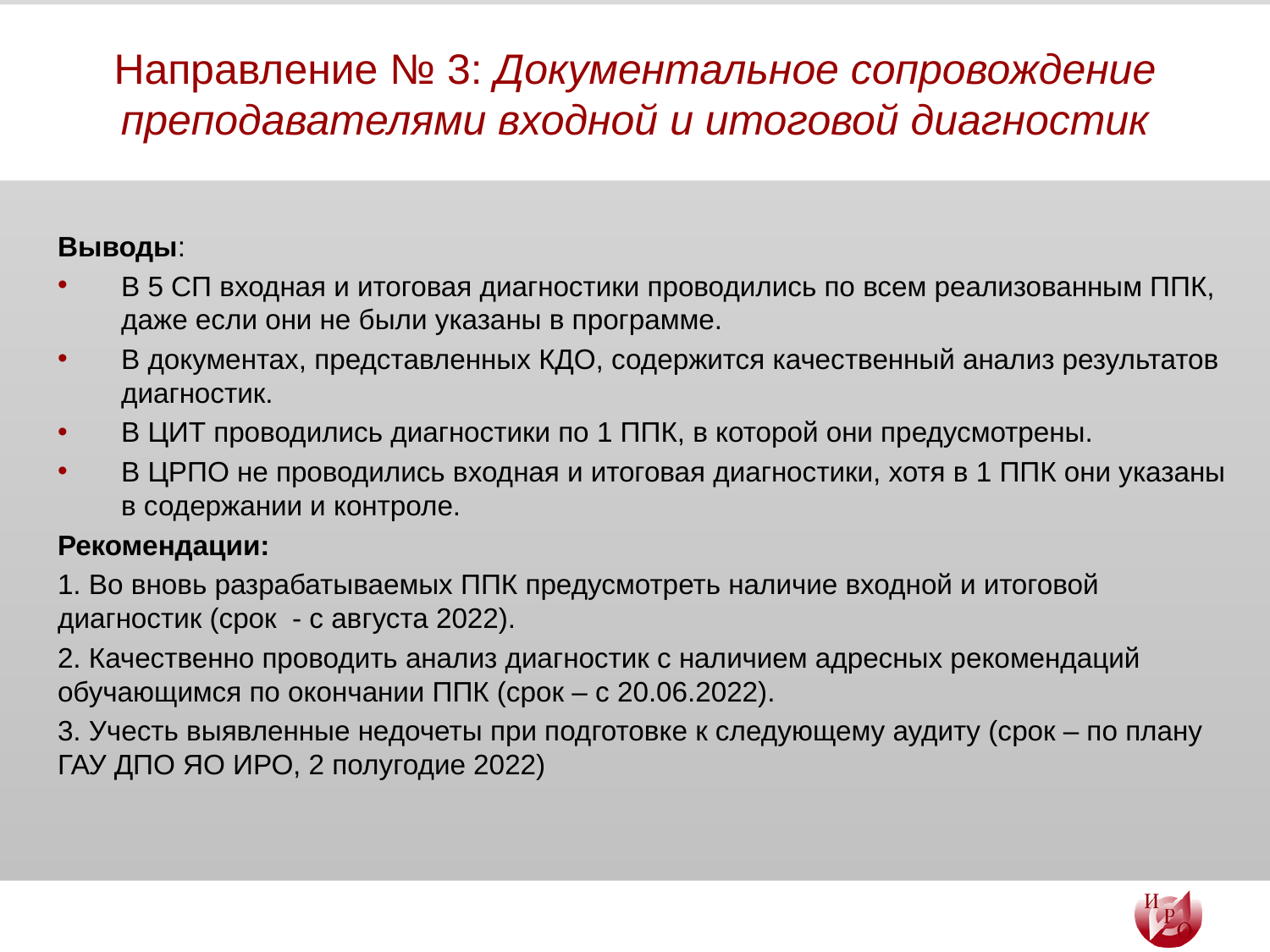

# Направление № 3: Документальное сопровождение преподавателями входной и итоговой диагностик
Выводы:
В 5 СП входная и итоговая диагностики проводились по всем реализованным ППК, даже если они не были указаны в программе.
В документах, представленных КДО, содержится качественный анализ результатов диагностик.
В ЦИТ проводились диагностики по 1 ППК, в которой они предусмотрены.
В ЦРПО не проводились входная и итоговая диагностики, хотя в 1 ППК они указаны в содержании и контроле.
Рекомендации:
1. Во вновь разрабатываемых ППК предусмотреть наличие входной и итоговой диагностик (срок  - с августа 2022).
2. Качественно проводить анализ диагностик с наличием адресных рекомендаций обучающимся по окончании ППК (срок – с 20.06.2022).
3. Учесть выявленные недочеты при подготовке к следующему аудиту (срок – по плану ГАУ ДПО ЯО ИРО, 2 полугодие 2022)